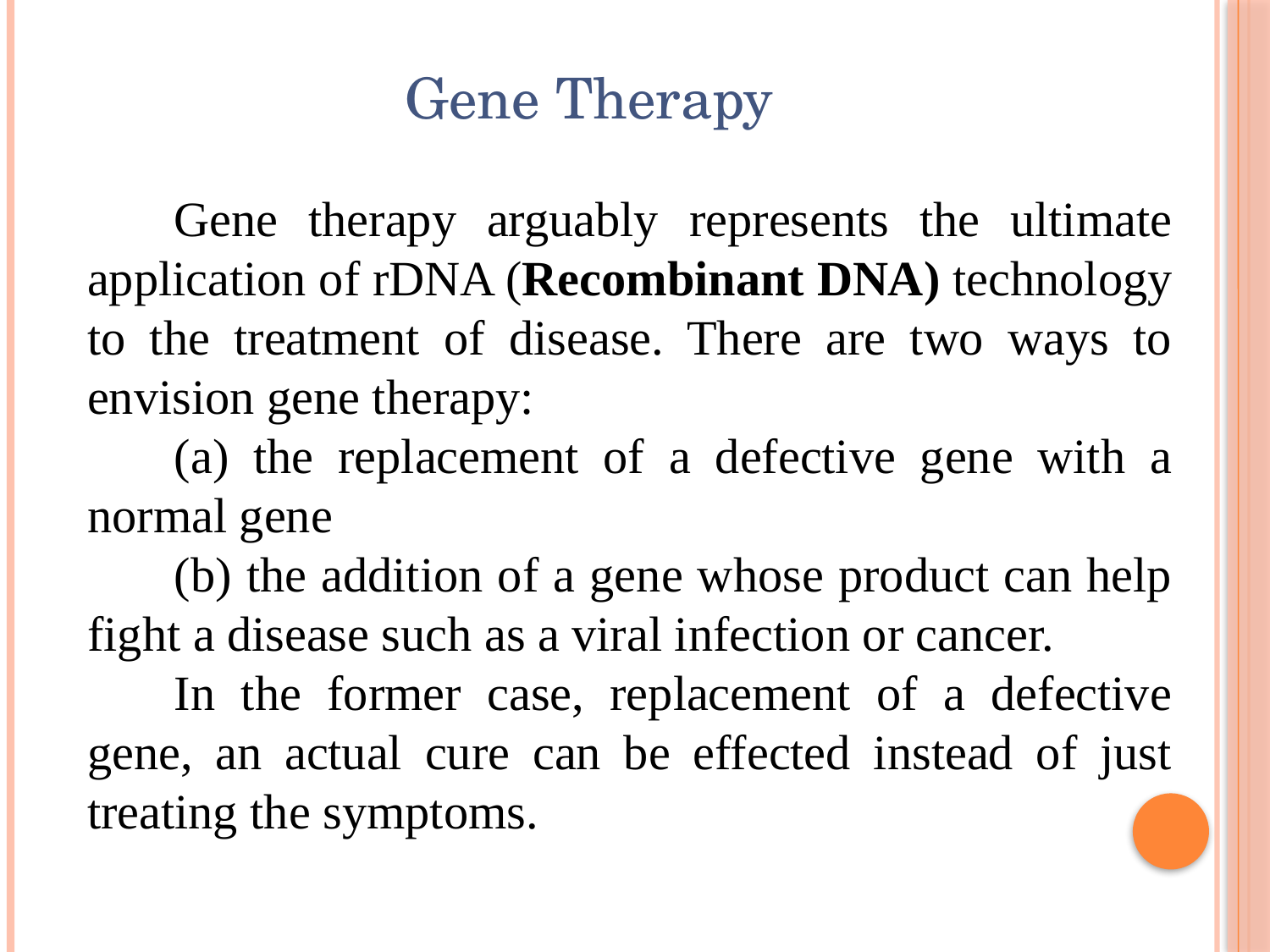

Gene Therapy
Gene therapy arguably represents the ultimate application of rDNA (Recombinant DNA) technology to the treatment of disease. There are two ways to envision gene therapy:
(a) the replacement of a defective gene with a normal gene
(b) the addition of a gene whose product can help fight a disease such as a viral infection or cancer.
In the former case, replacement of a defective gene, an actual cure can be effected instead of just treating the symptoms.